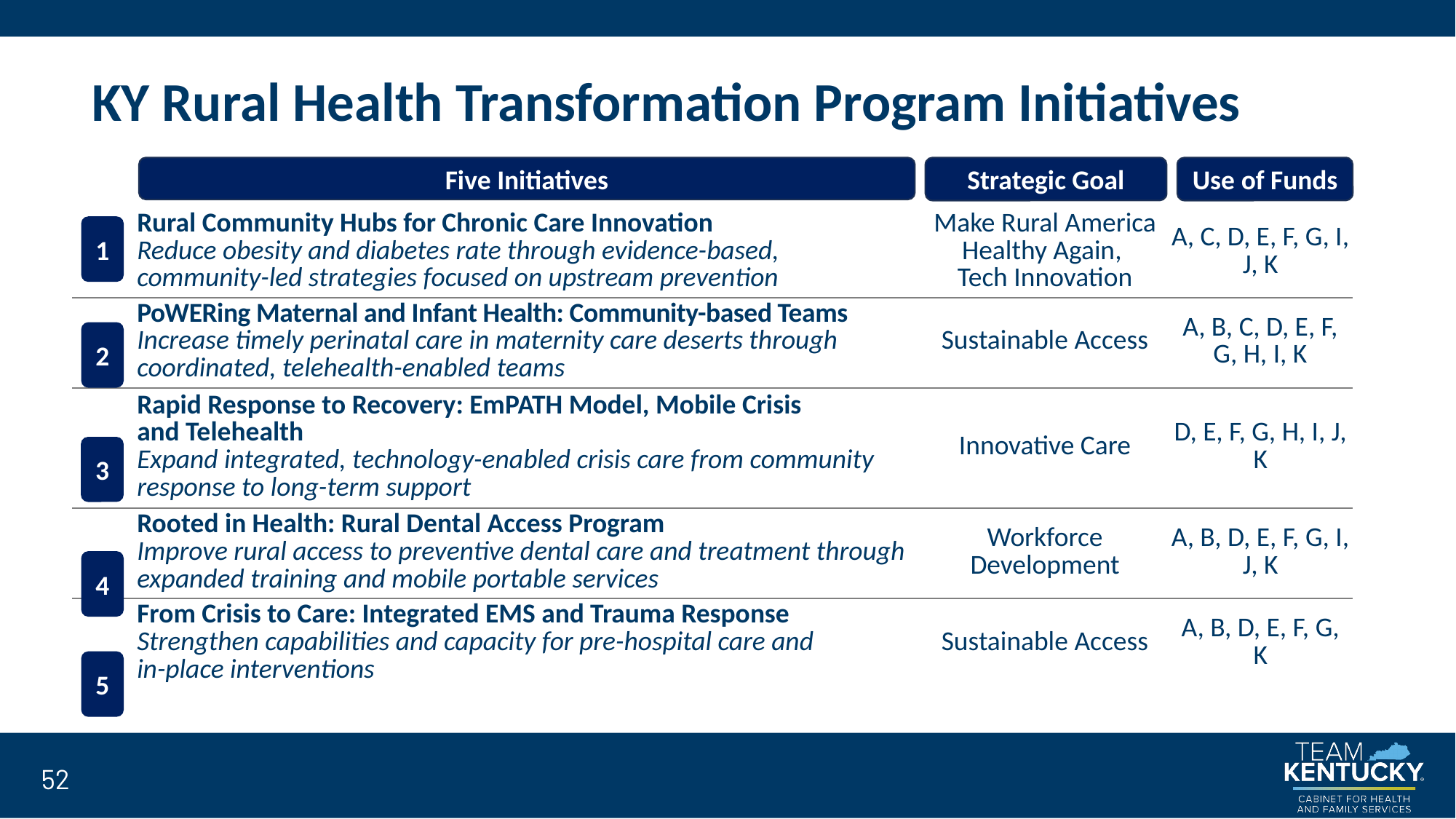

# KY Rural Health Transformation Program Initiatives
Use of Funds
Five Initiatives
Strategic Goal
|  | Rural Community Hubs for Chronic Care Innovation Reduce obesity and diabetes rate through evidence-based, community-led strategies focused on upstream prevention | Make Rural America Healthy Again, Tech Innovation | A, C, D, E, F, G, I, J, K |
| --- | --- | --- | --- |
|  | PoWERing Maternal and Infant Health: Community-based Teams Increase timely perinatal care in maternity care deserts through coordinated, telehealth-enabled teams | Sustainable Access | A, B, C, D, E, F, G, H, I, K |
|  | Rapid Response to Recovery: EmPATH Model, Mobile Crisis and Telehealth Expand integrated, technology-enabled crisis care from community response to long-term support | Innovative Care | D, E, F, G, H, I, J, K |
|  | Rooted in Health: Rural Dental Access Program Improve rural access to preventive dental care and treatment through expanded training and mobile portable services | Workforce Development | A, B, D, E, F, G, I, J, K |
|  | From Crisis to Care: Integrated EMS and Trauma Response Strengthen capabilities and capacity for pre-hospital care and in-place interventions | Sustainable Access | A, B, D, E, F, G, K |
1
2
3
4
5